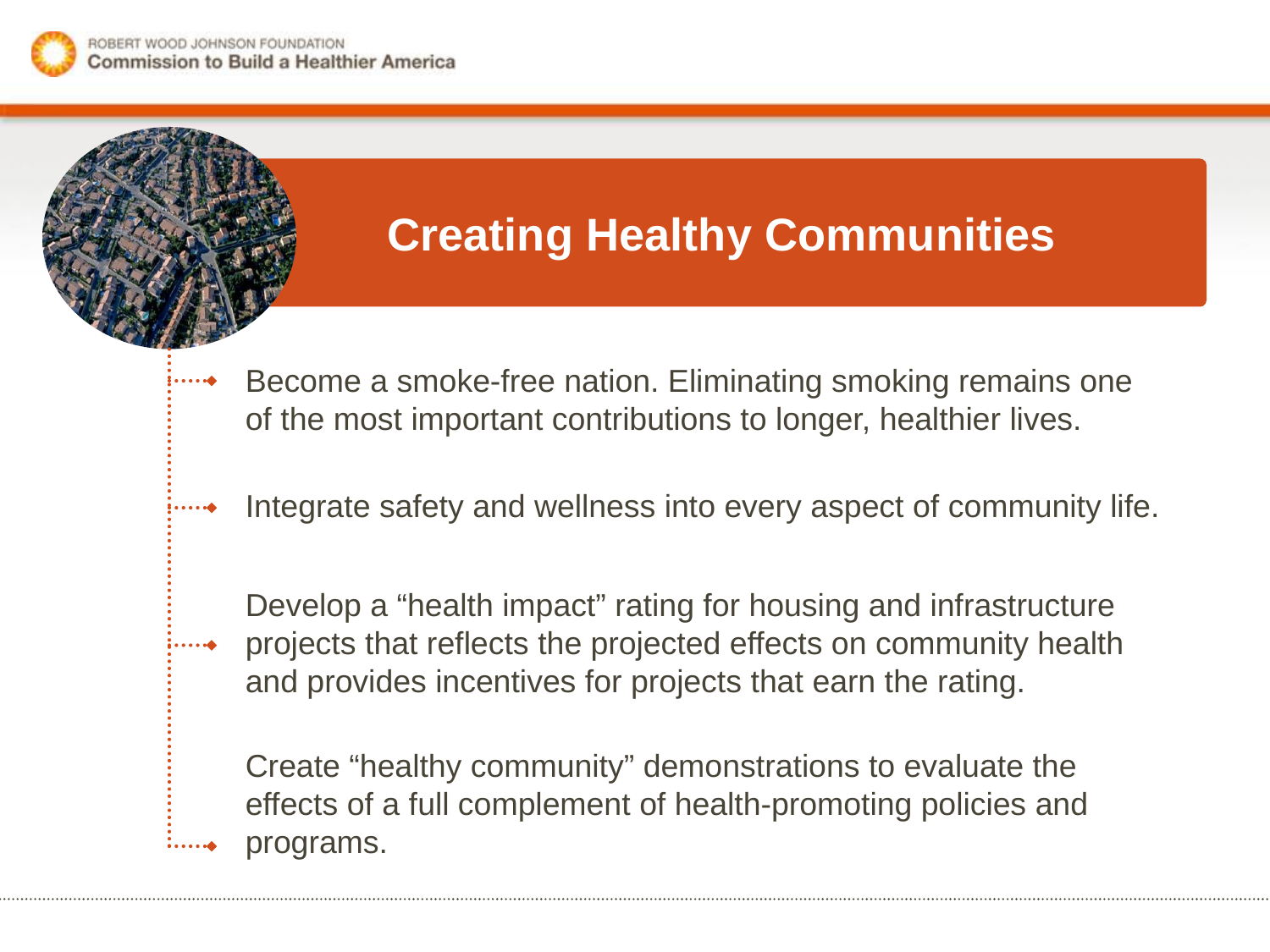

Creating Healthy Communities

Become a smoke-free nation. Eliminating smoking remains one of the most important contributions to longer, healthier lives.

Integrate safety and wellness into every aspect of community life.

Develop a “health impact” rating for housing and infrastructure projects that reflects the projected effects on community health and provides incentives for projects that earn the rating.

Create “healthy community” demonstrations to evaluate the effects of a full complement of health-promoting policies and programs.